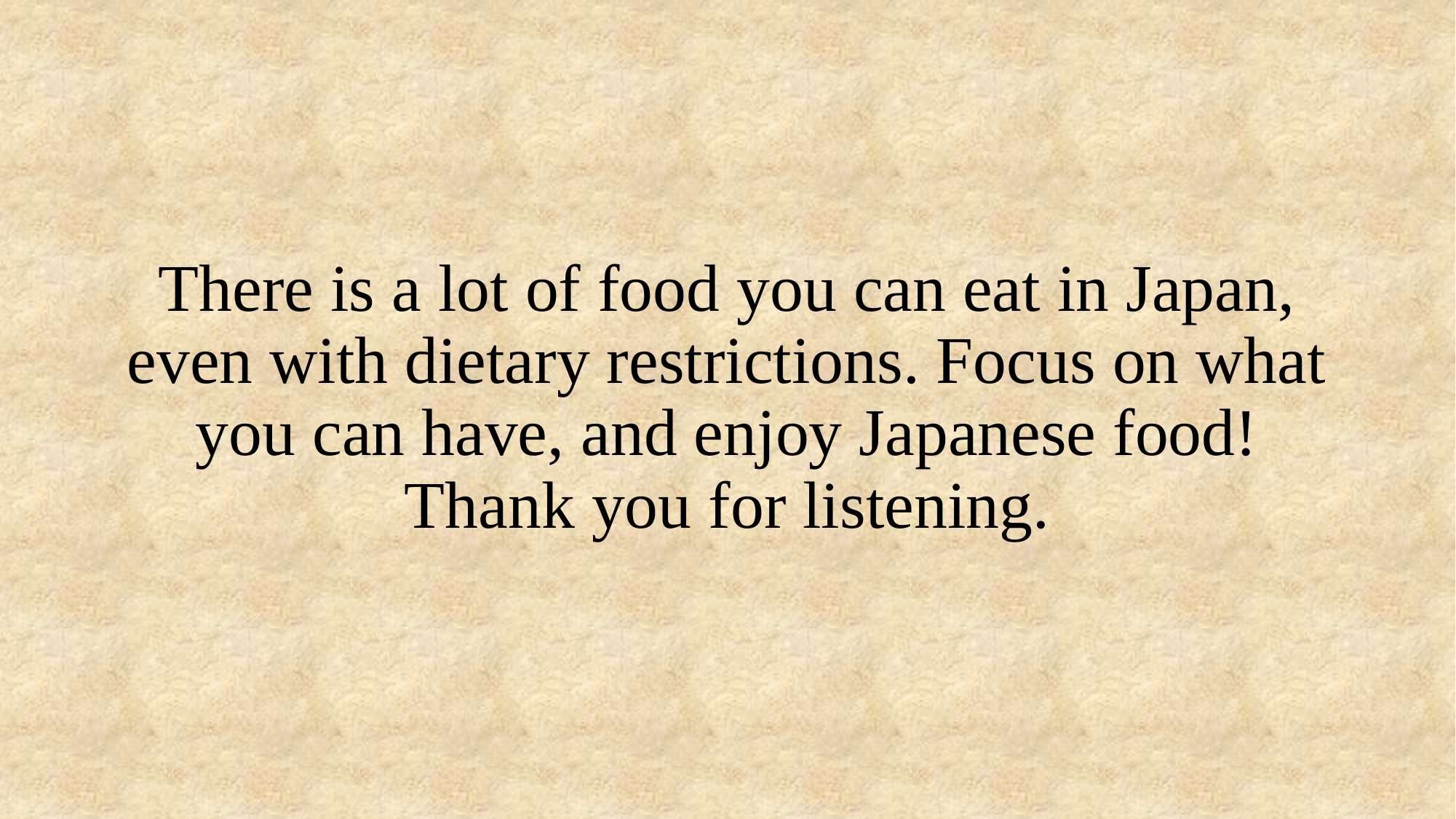

# There is a lot of food you can eat in Japan, even with dietary restrictions. Focus on what you can have, and enjoy Japanese food! Thank you for listening.